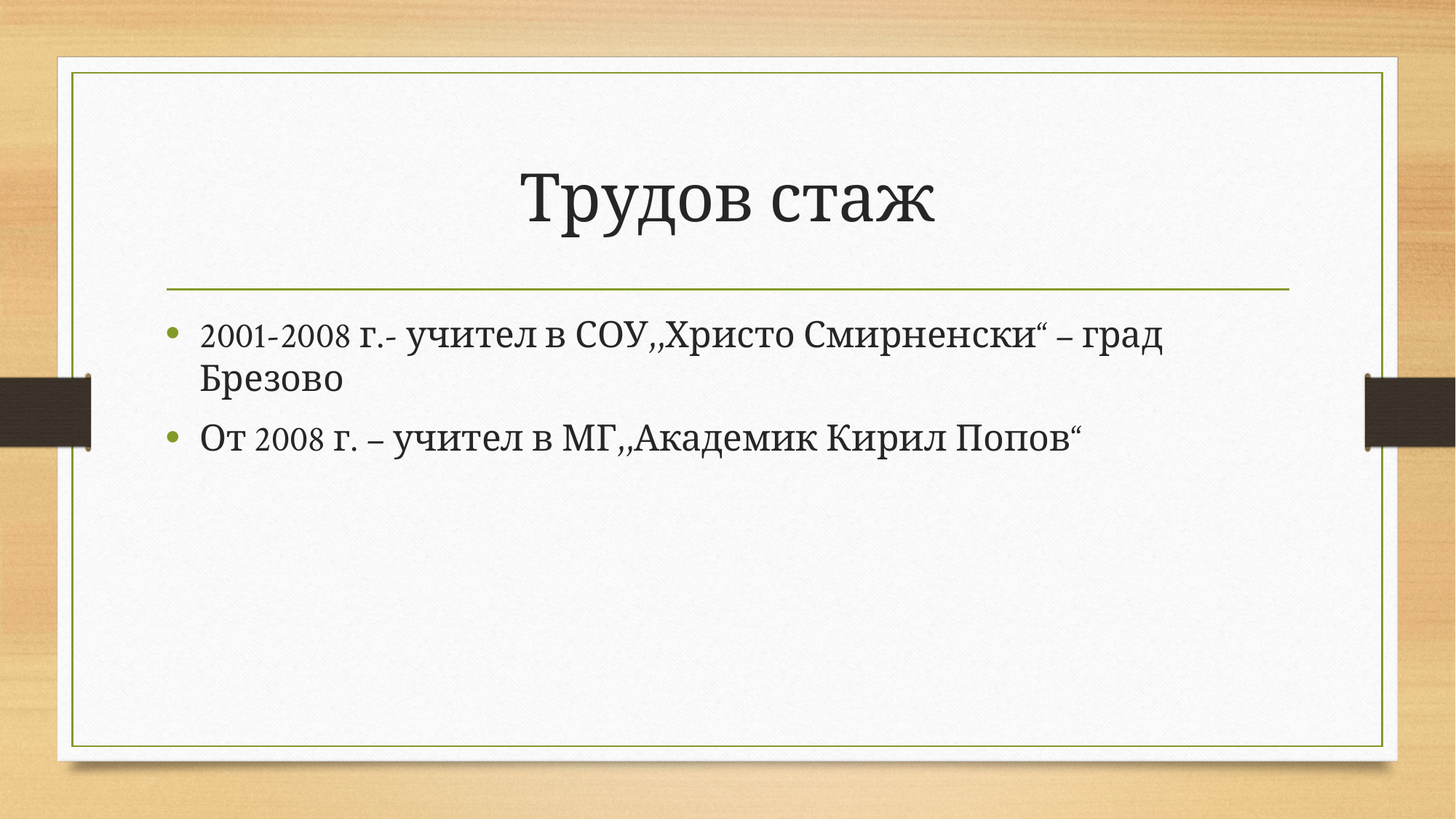

# Трудов стаж
2001-2008 г.- учител в СОУ,,Христо Смирненски“ – град Брезово
От 2008 г. – учител в МГ,,Академик Кирил Попов“